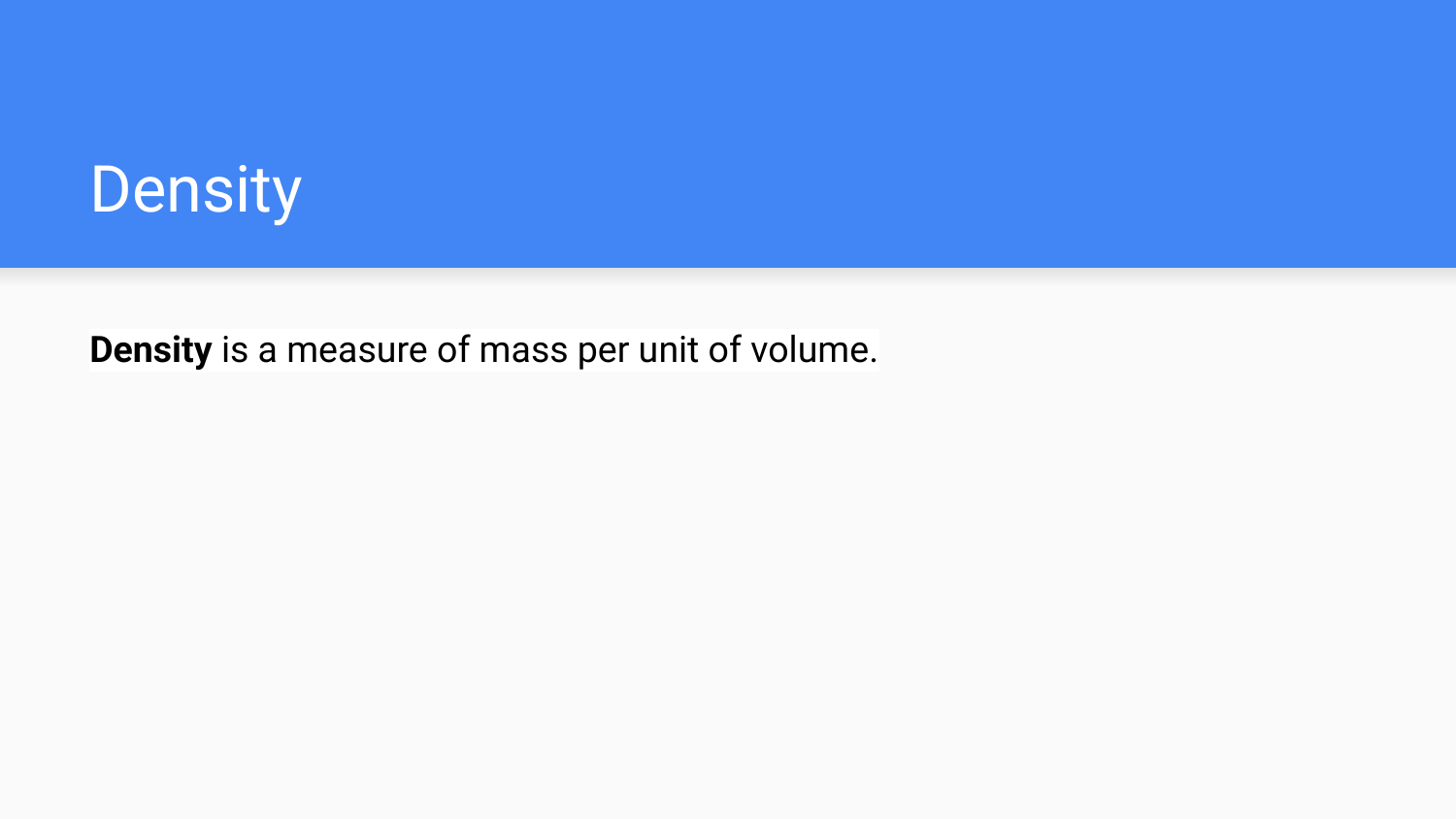

# Density
Density is a measure of mass per unit of volume.